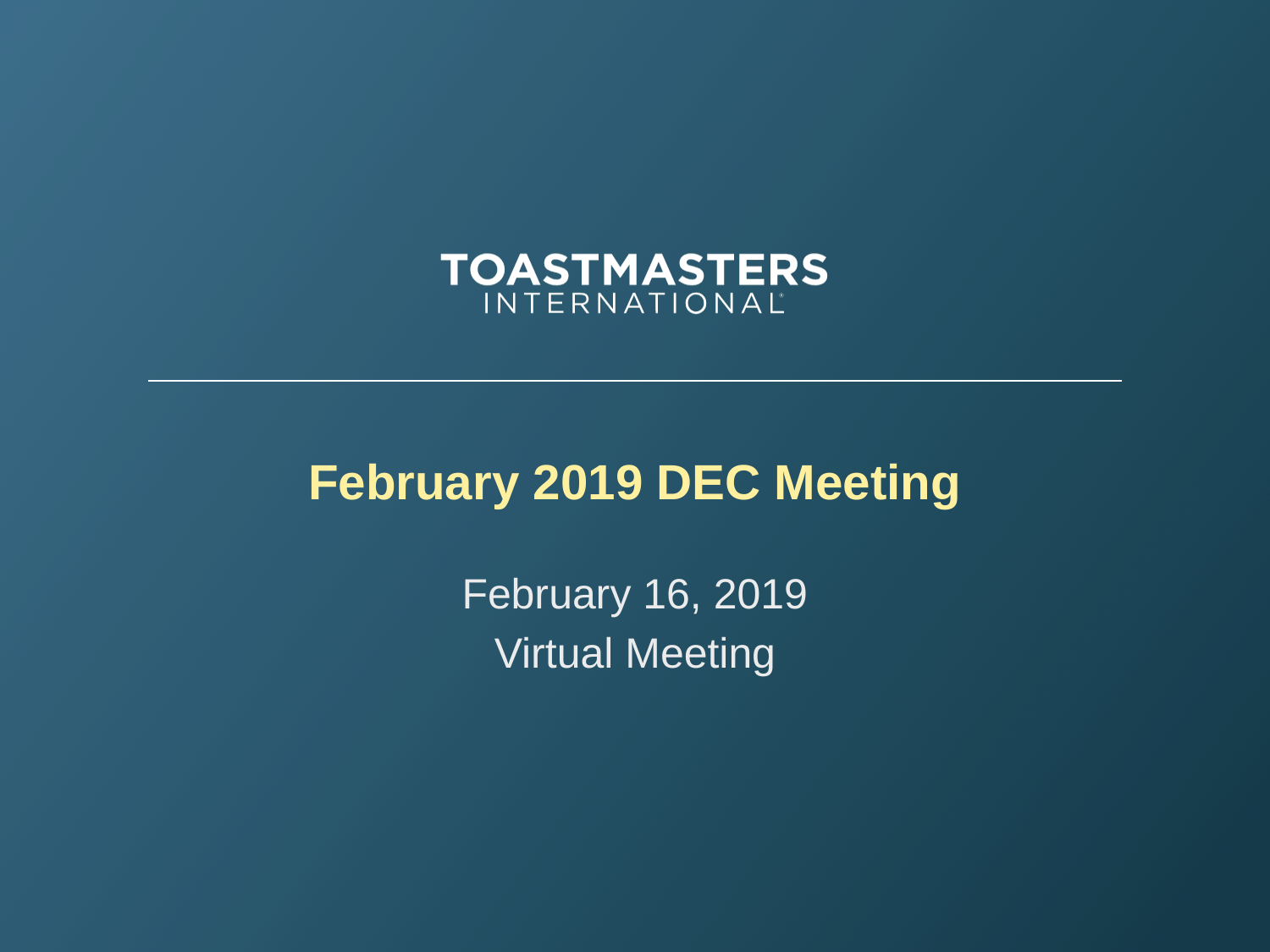

# February 2019 DEC Meeting
February 16, 2019
Virtual Meeting